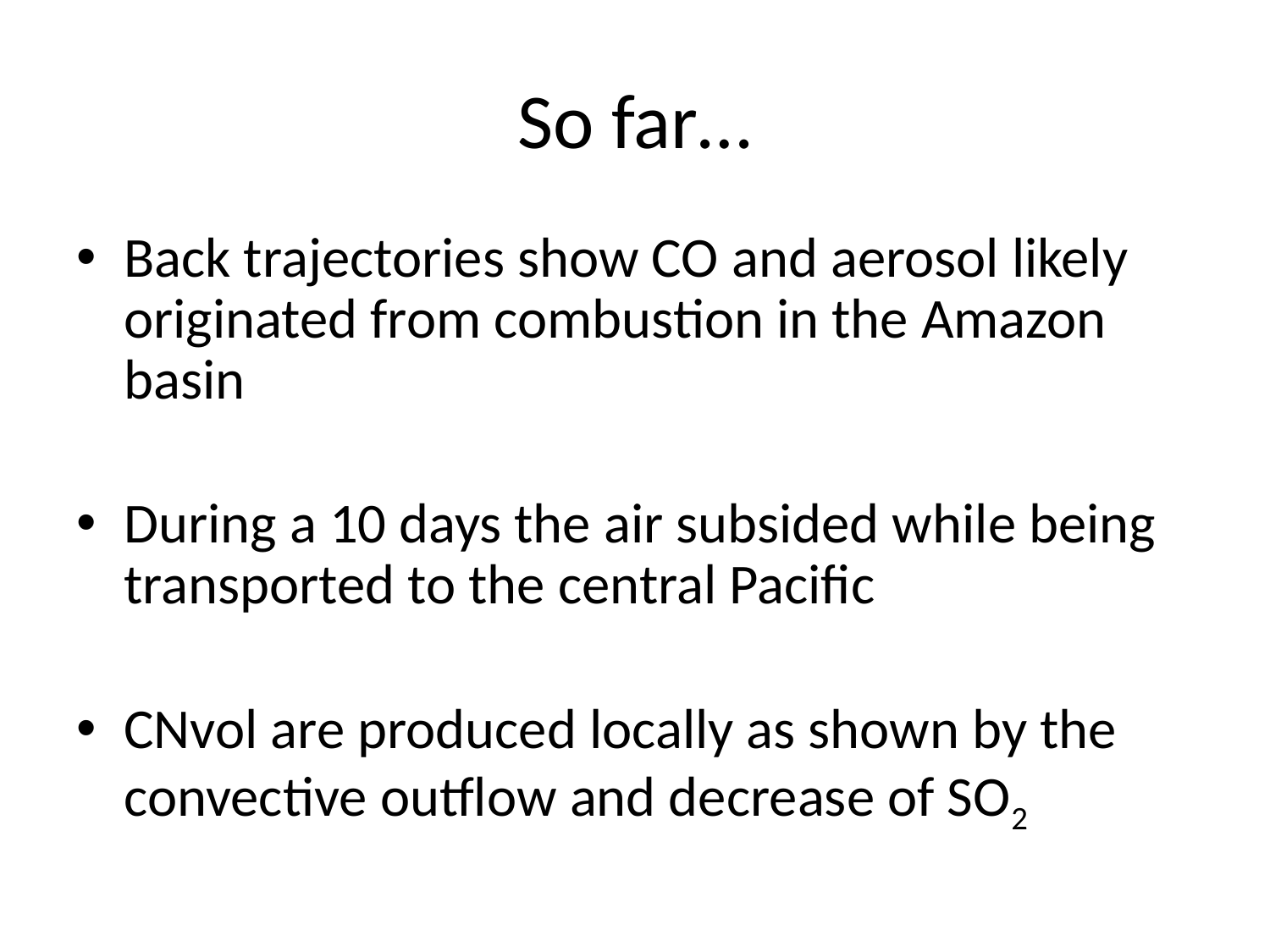

# So far…
Back trajectories show CO and aerosol likely originated from combustion in the Amazon basin

During a 10 days the air subsided while being transported to the central Pacific

CNvol are produced locally as shown by the convective outflow and decrease of SO2